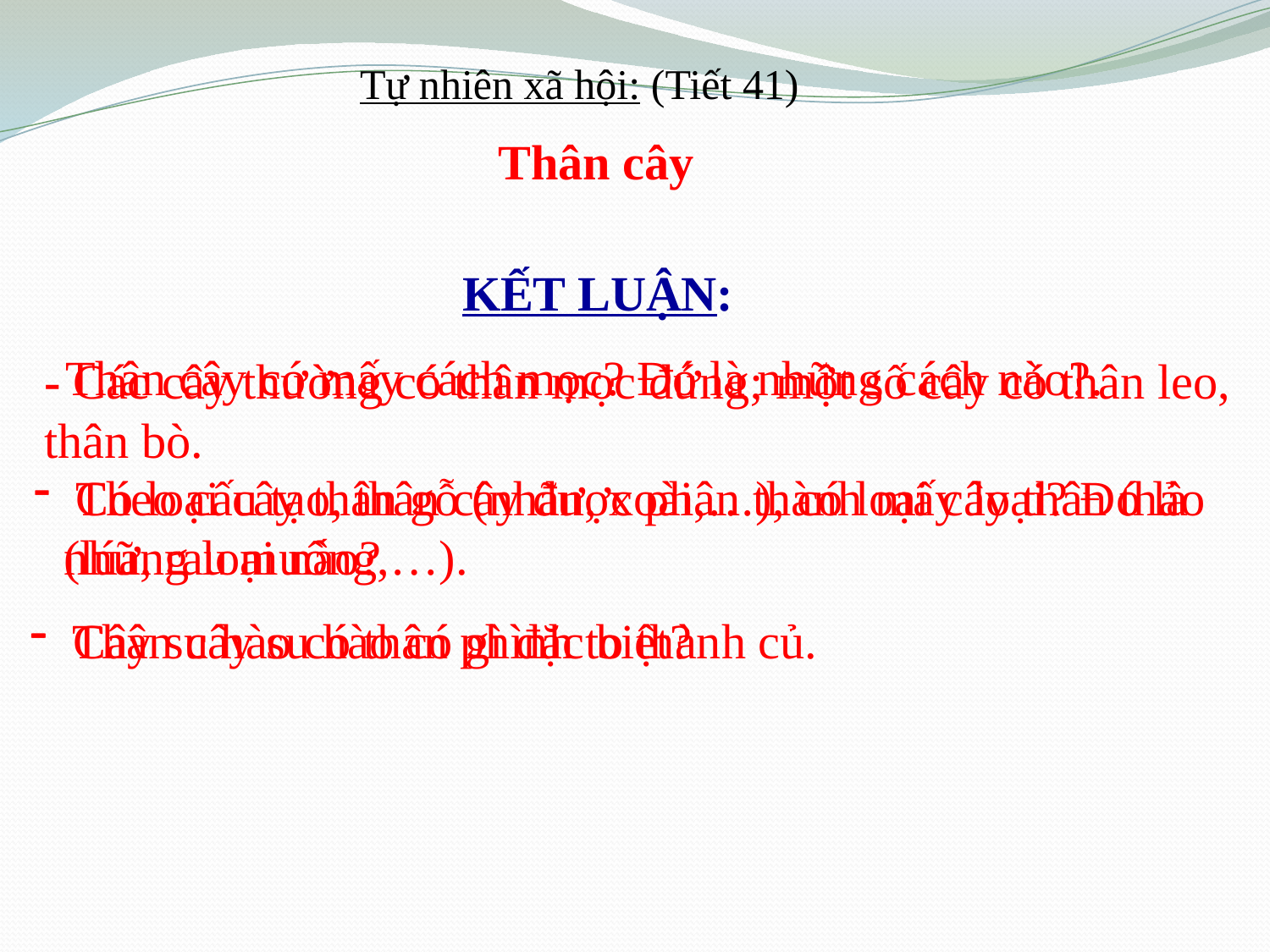

Tự nhiên xã hội: (Tiết 41)
   Thân cây
KẾT LUẬN:
Thân cây có mấy cách mọc? Đó là những cách nào?.
- Các cây thường có thân mọc đứng; một số cây có thân leo, thân bò.
 Có loại cây thân gỗ (nhãn, xoài,…), có loại cây thân thảo (lúa, rau muống,…).
 Theo cấu tạo, thân cây được phân thành mấy loại? Đó là những loại nào?
 Cây su hào có thân phình to thành củ.
 Thân cây su hào có gì đặc biệt?